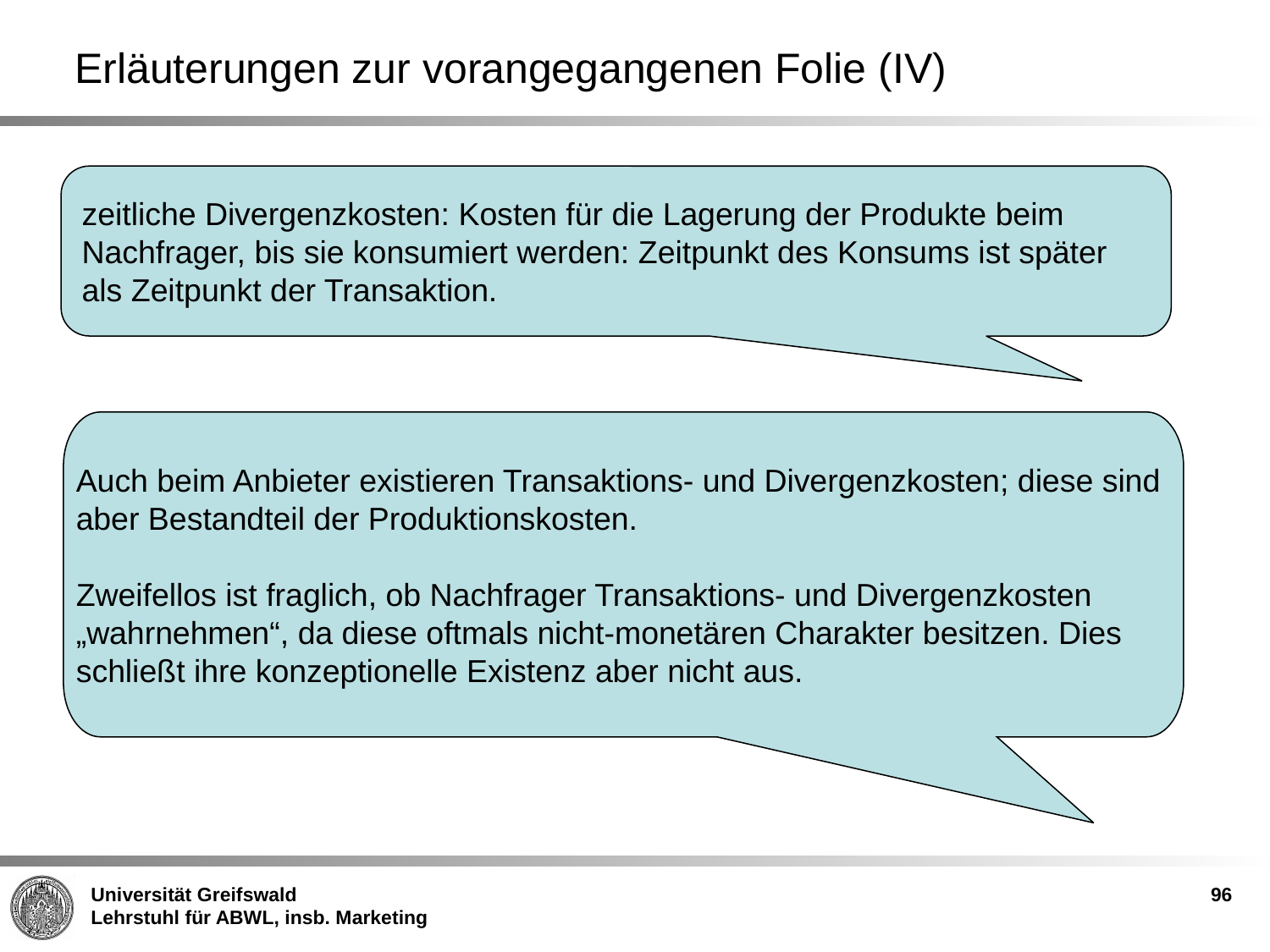

# Erläuterungen zur vorangegangenen Folie (IV)
zeitliche Divergenzkosten: Kosten für die Lagerung der Produkte beim Nachfrager, bis sie konsumiert werden: Zeitpunkt des Konsums ist später als Zeitpunkt der Transaktion.
Auch beim Anbieter existieren Transaktions- und Divergenzkosten; diese sind aber Bestandteil der Produktionskosten.

Zweifellos ist fraglich, ob Nachfrager Transaktions- und Divergenzkosten „wahrnehmen“, da diese oftmals nicht-monetären Charakter besitzen. Dies schließt ihre konzeptionelle Existenz aber nicht aus.
96